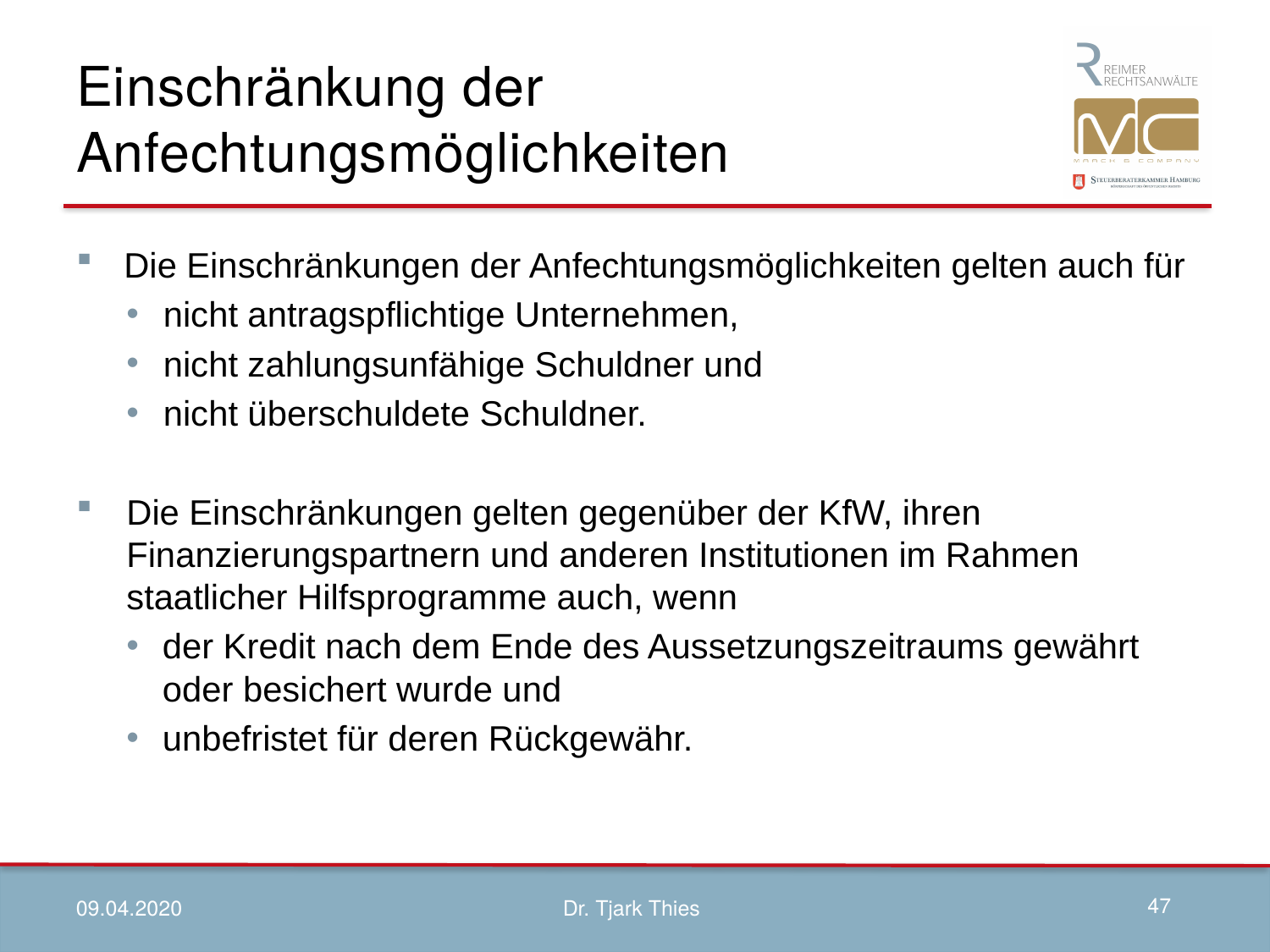

# Einschränkung der Anfechtungsmöglichkeiten
Die Einschränkungen der Anfechtungsmöglichkeiten gelten auch für
nicht antragspflichtige Unternehmen,
nicht zahlungsunfähige Schuldner und
nicht überschuldete Schuldner.

Die Einschränkungen gelten gegenüber der KfW, ihren Finanzierungspartnern und anderen Institutionen im Rahmen staatlicher Hilfsprogramme auch, wenn
der Kredit nach dem Ende des Aussetzungszeitraums gewährt oder besichert wurde und
unbefristet für deren Rückgewähr.
09.04.2020
47
Dr. Tjark Thies